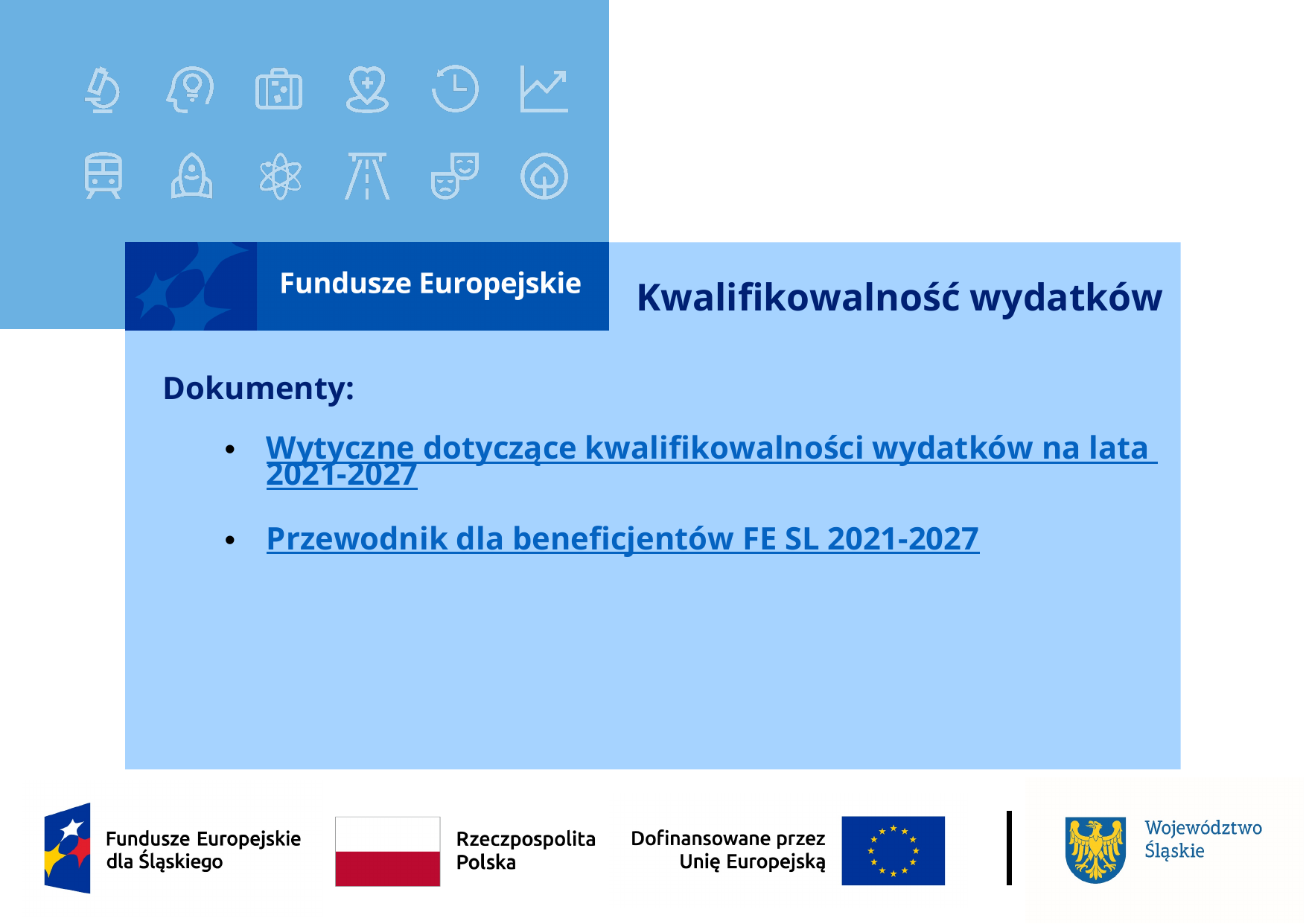

# Kwalifikowalność wydatków
Dokumenty:
Wytyczne dotyczące kwalifikowalności wydatków na lata 2021-2027
Przewodnik dla beneficjentów FE SL 2021-2027